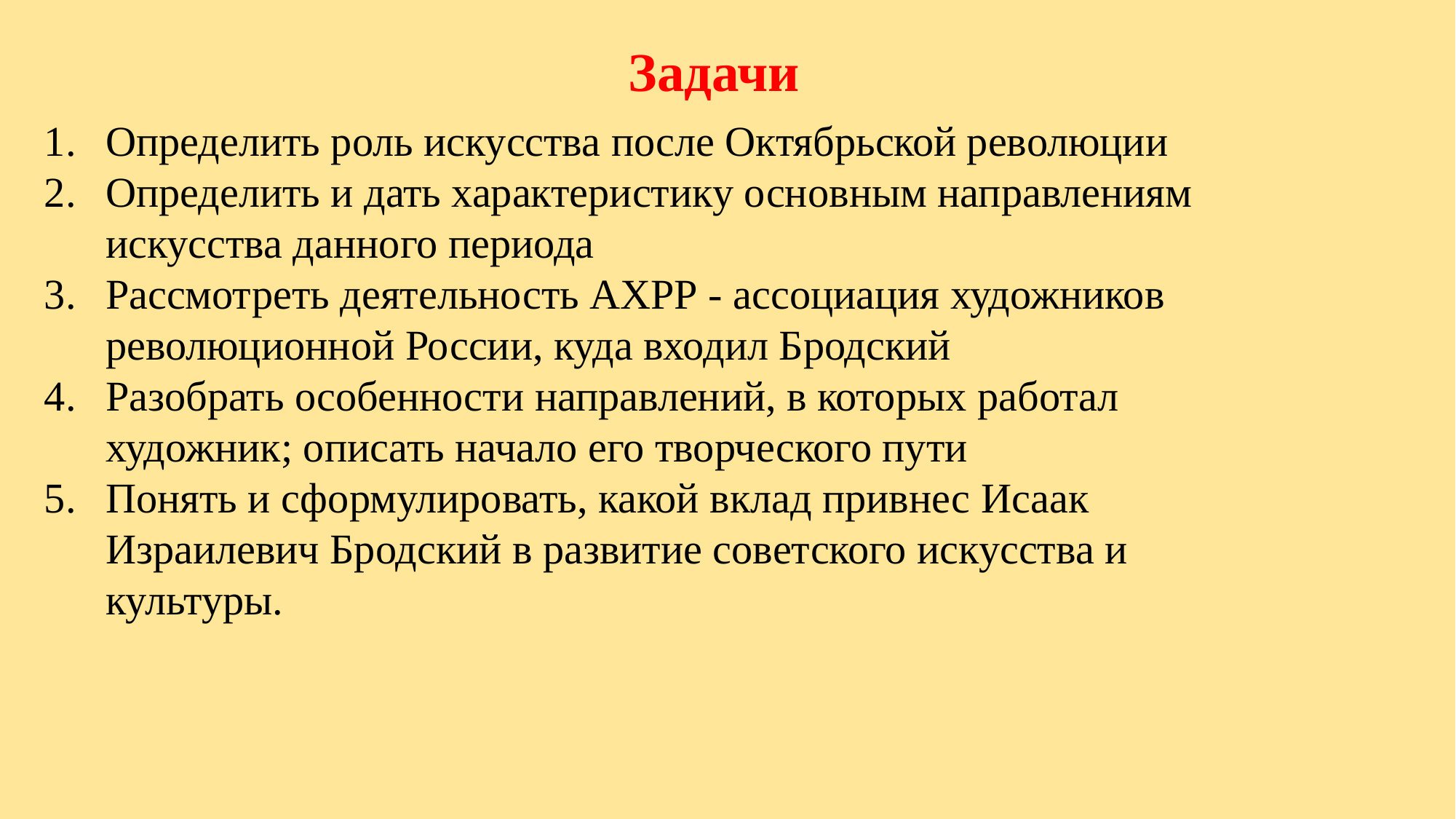

Задачи
Определить роль искусства после Октябрьской революции
Определить и дать характеристику основным направлениям искусства данного периода
Рассмотреть деятельность АХРР - ассоциация художников революционной России, куда входил Бродский
Разобрать особенности направлений, в которых работал художник; описать начало его творческого пути
Понять и сформулировать, какой вклад привнес Исаак Израилевич Бродский в развитие советского искусства и культуры.